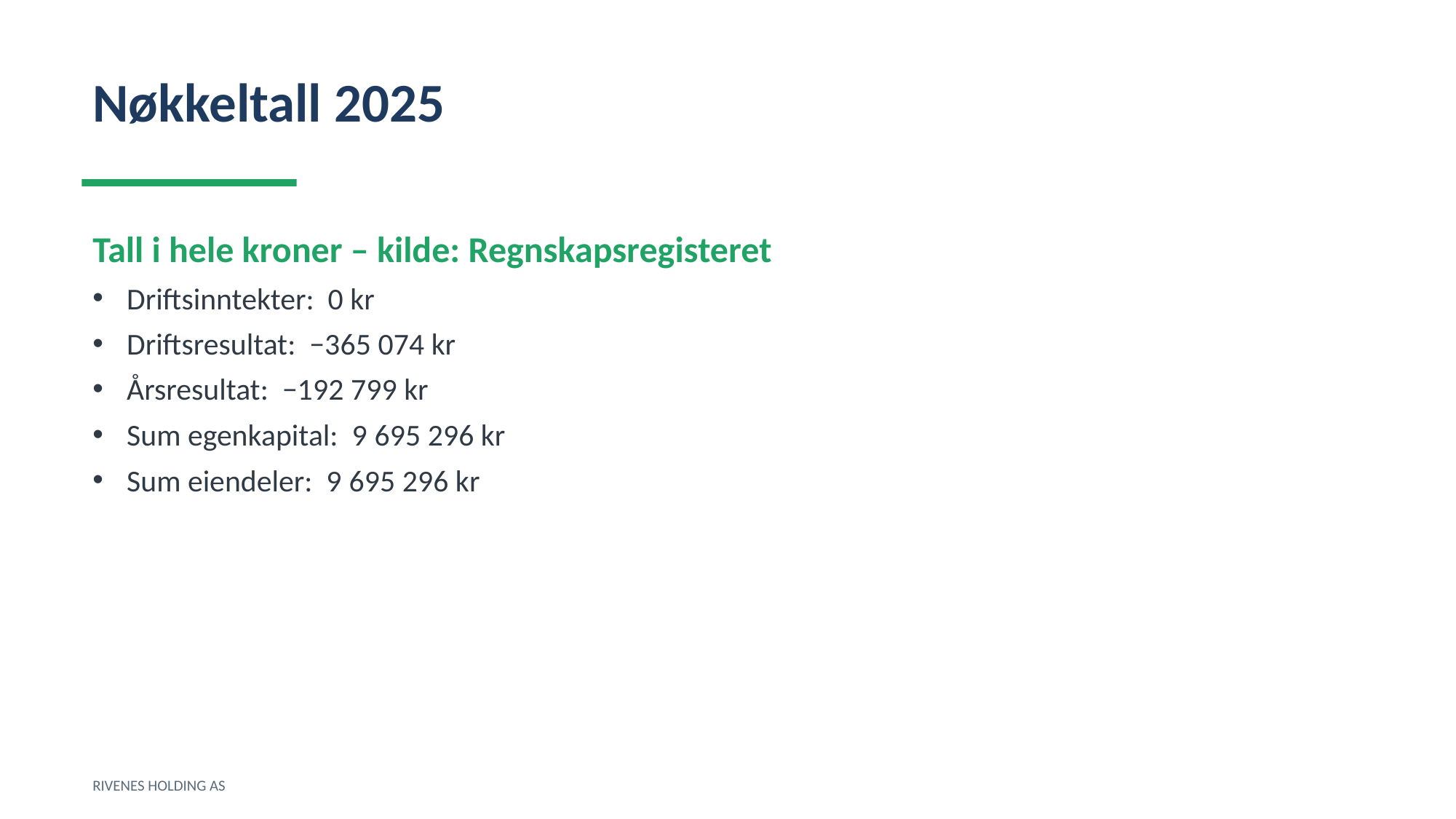

Nøkkeltall 2025

Tall i hele kroner – kilde: Regnskapsregisteret
Driftsinntekter:  0 kr
Driftsresultat:  −365 074 kr
Årsresultat:  −192 799 kr
Sum egenkapital:  9 695 296 kr
Sum eiendeler:  9 695 296 kr
RIVENES HOLDING AS